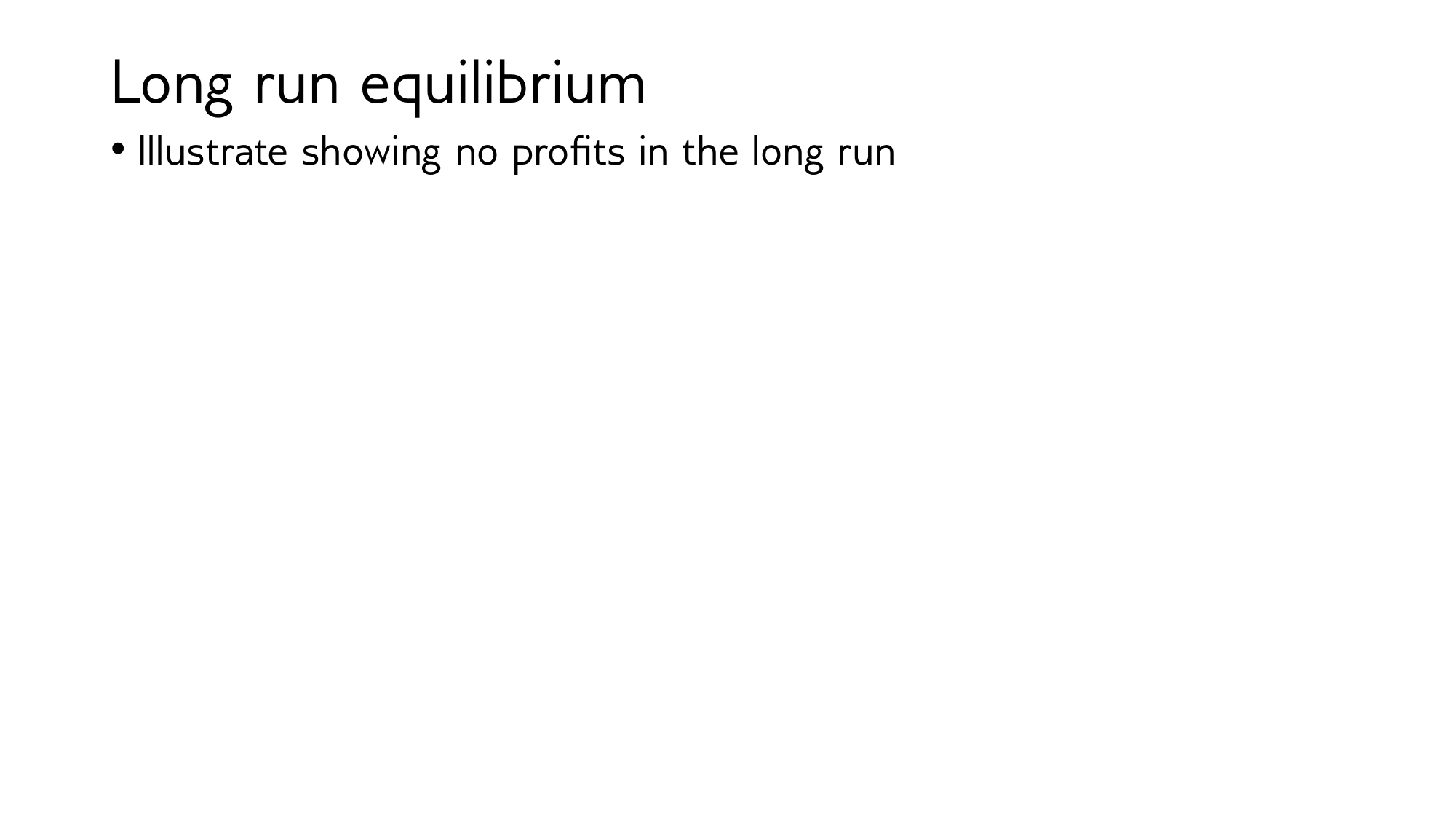

# Long run equilibrium
Illustrate showing no profits in the long run